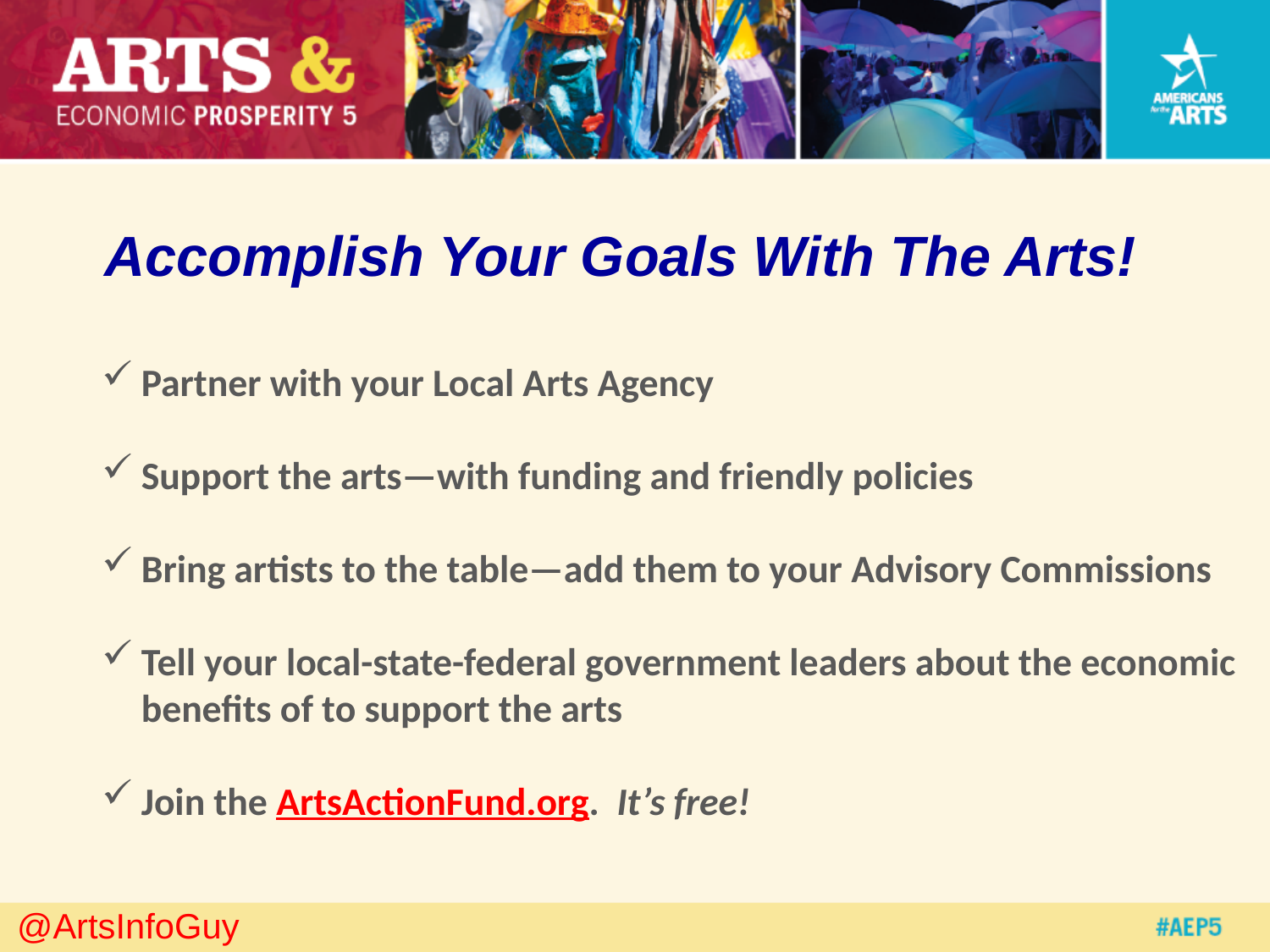

# Accomplish Your Goals With The Arts!
Partner with your Local Arts Agency

Support the arts—with funding and friendly policies

Bring artists to the table—add them to your Advisory Commissions

Tell your local-state-federal government leaders about the economic benefits of to support the arts

Join the ArtsActionFund.org.  It’s free!

@ArtsInfoGuy